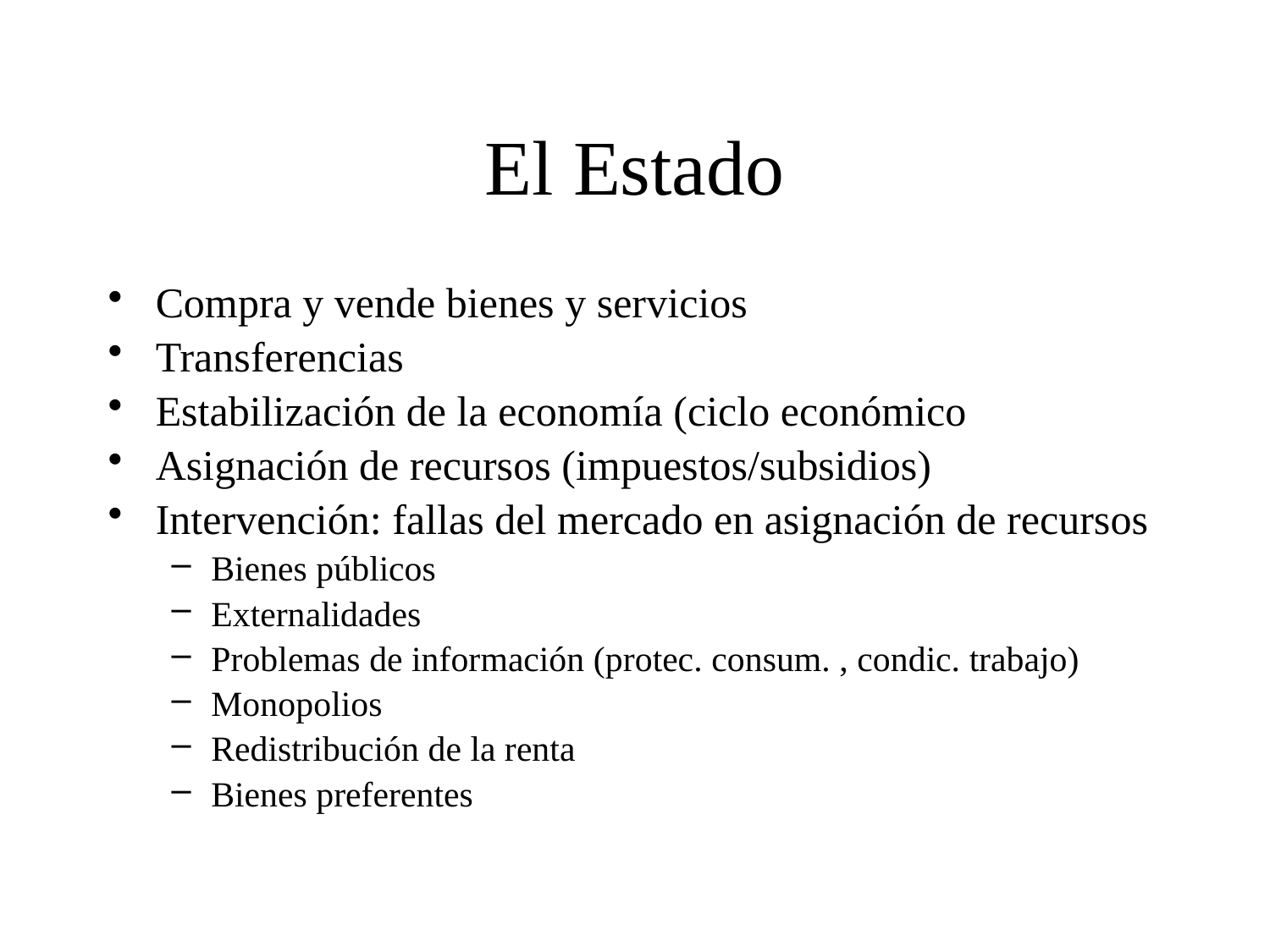

# El Estado
Compra y vende bienes y servicios
Transferencias
Estabilización de la economía (ciclo económico
Asignación de recursos (impuestos/subsidios)
Intervención: fallas del mercado en asignación de recursos
Bienes públicos
Externalidades
Problemas de información (protec. consum. , condic. trabajo)
Monopolios
Redistribución de la renta
Bienes preferentes